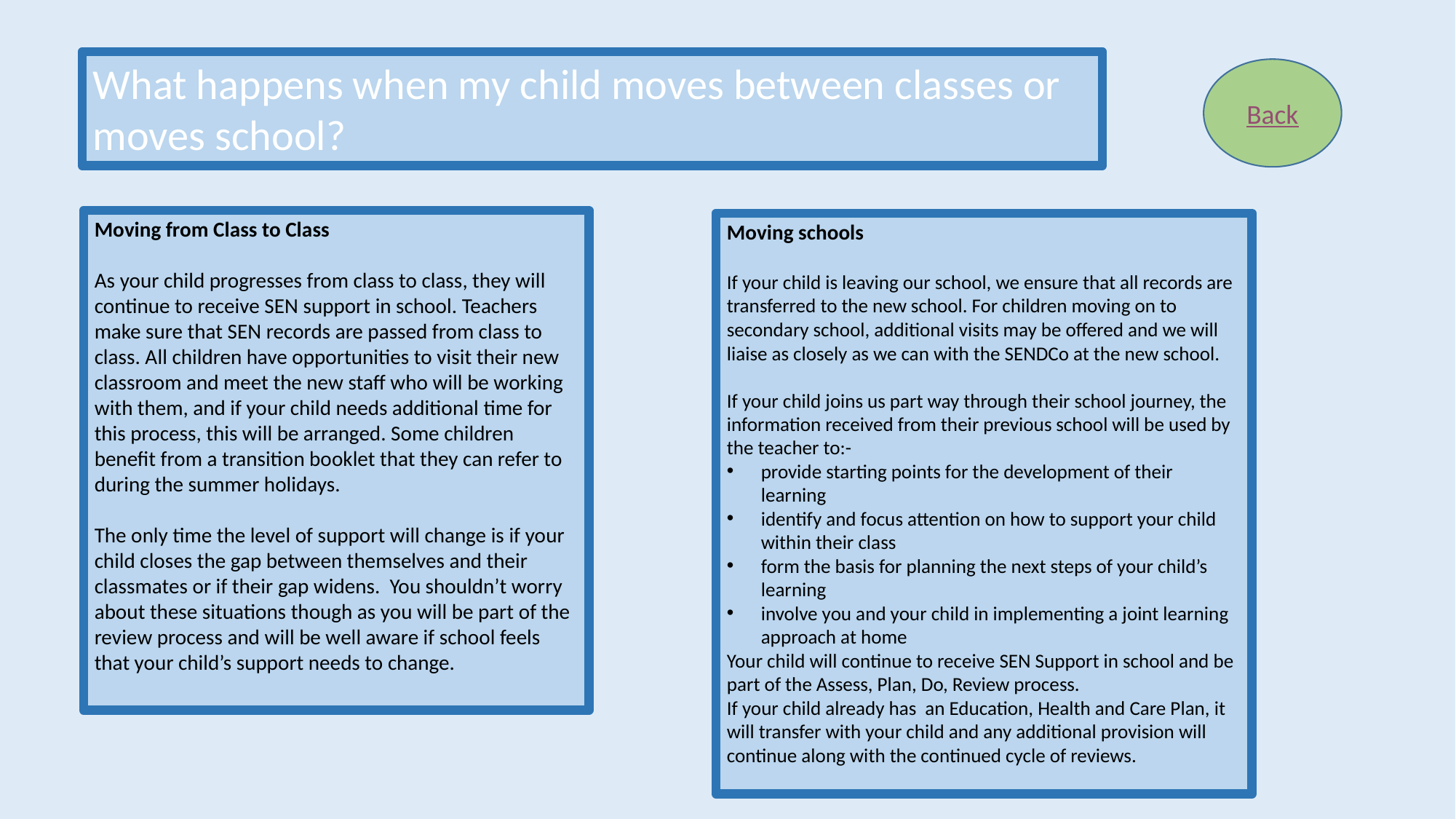

What happens when my child moves between classes or moves school?
Back
Moving from Class to Class

As your child progresses from class to class, they will continue to receive SEN support in school. Teachers make sure that SEN records are passed from class to class. All children have opportunities to visit their new classroom and meet the new staff who will be working with them, and if your child needs additional time for this process, this will be arranged. Some children benefit from a transition booklet that they can refer to during the summer holidays.

The only time the level of support will change is if your child closes the gap between themselves and their classmates or if their gap widens.  You shouldn’t worry about these situations though as you will be part of the review process and will be well aware if school feels that your child’s support needs to change.

Moving schools

If your child is leaving our school, we ensure that all records are transferred to the new school. For children moving on to secondary school, additional visits may be offered and we will liaise as closely as we can with the SENDCo at the new school.

If your child joins us part way through their school journey, the information received from their previous school will be used by the teacher to:-
provide starting points for the development of their learning
identify and focus attention on how to support your child within their class
form the basis for planning the next steps of your child’s learning
involve you and your child in implementing a joint learning approach at home
Your child will continue to receive SEN Support in school and be part of the Assess, Plan, Do, Review process.
If your child already has  an Education, Health and Care Plan, it will transfer with your child and any additional provision will continue along with the continued cycle of reviews.